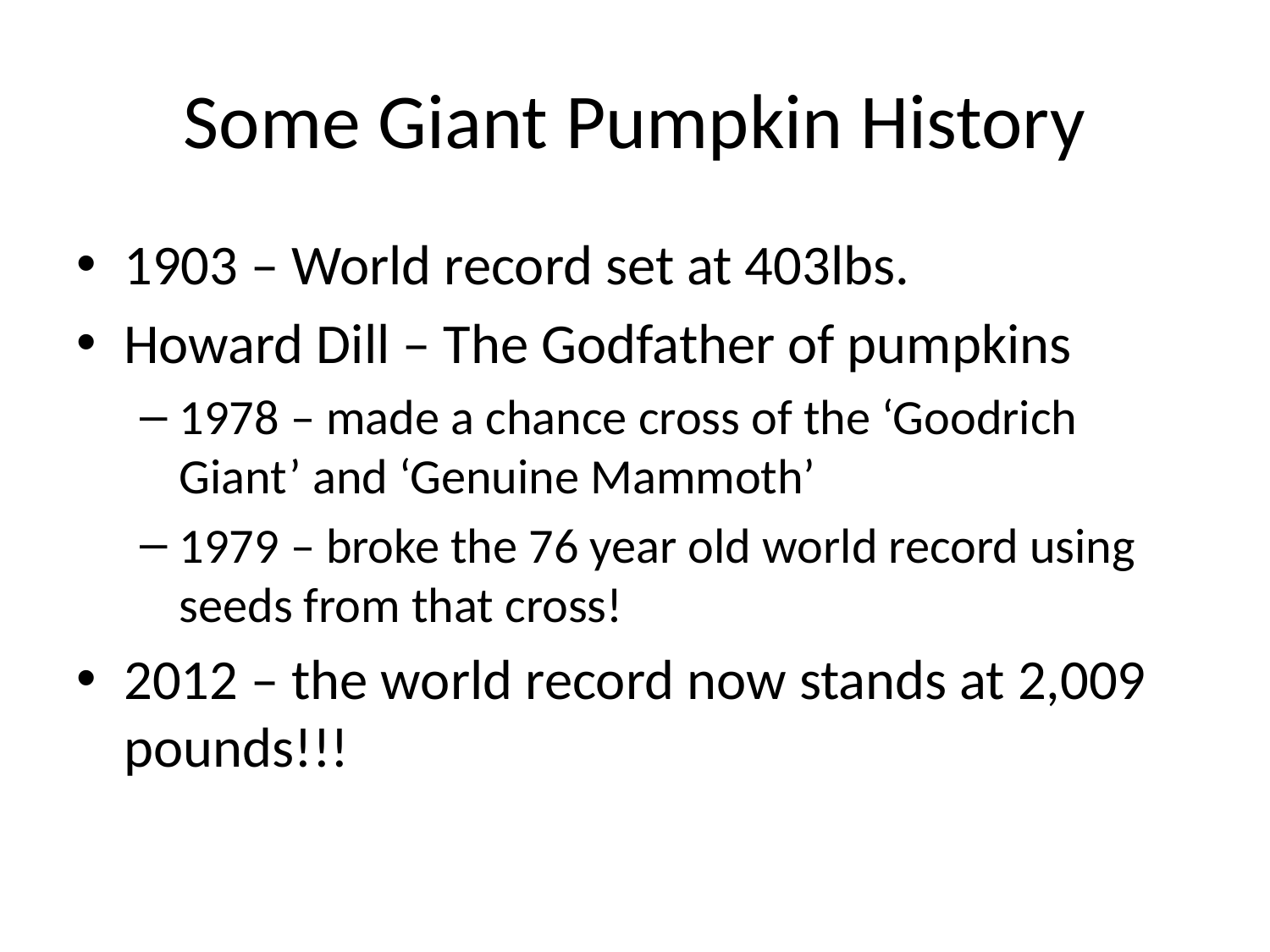

# Some Giant Pumpkin History
1903 – World record set at 403lbs.
Howard Dill – The Godfather of pumpkins
1978 – made a chance cross of the ‘Goodrich Giant’ and ‘Genuine Mammoth’
1979 – broke the 76 year old world record using seeds from that cross!
2012 – the world record now stands at 2,009 pounds!!!